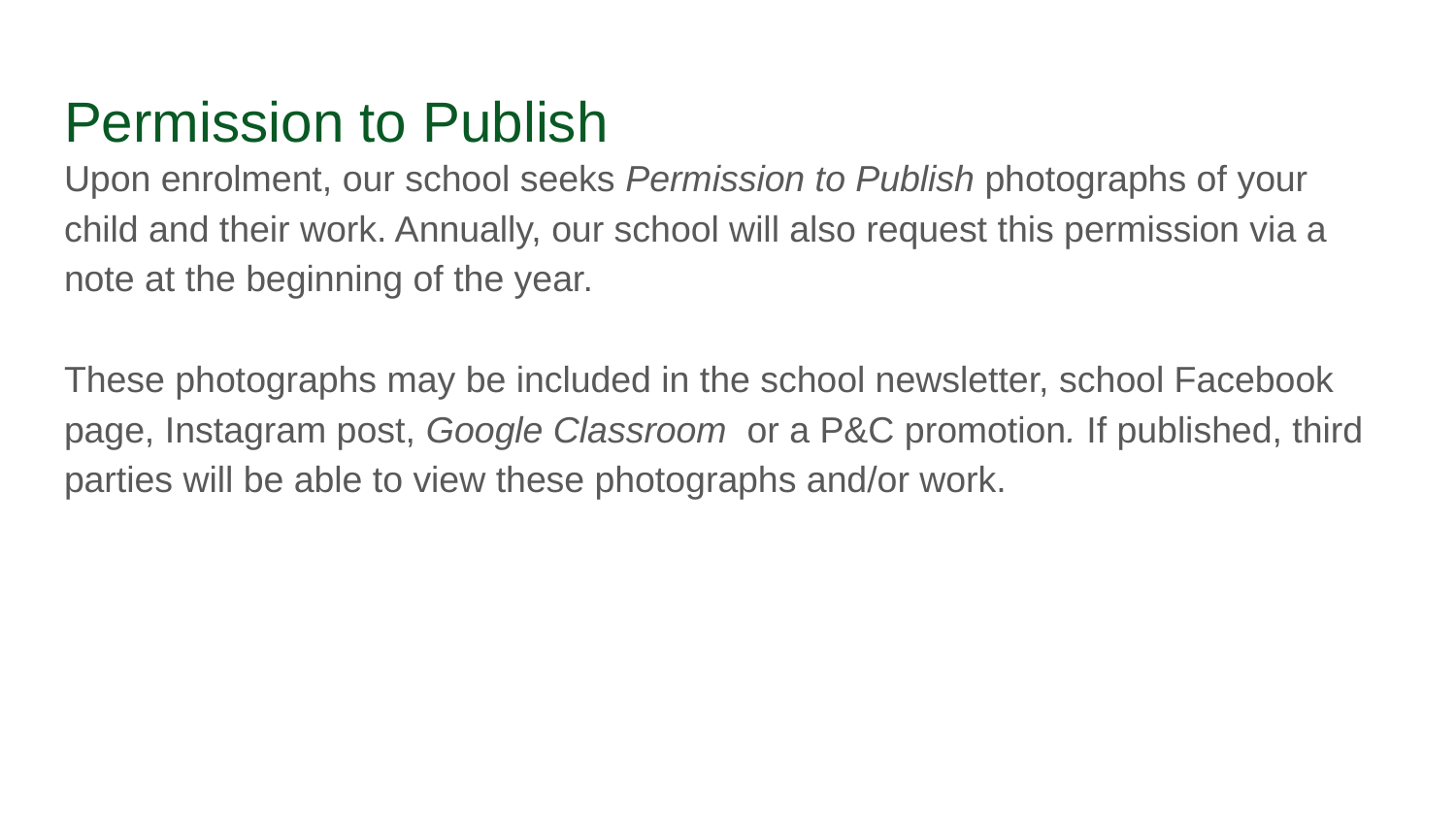

# Permission to Publish
Upon enrolment, our school seeks Permission to Publish photographs of your child and their work. Annually, our school will also request this permission via a note at the beginning of the year.

These photographs may be included in the school newsletter, school Facebook page, Instagram post, Google Classroom  or a P&C promotion. If published, third parties will be able to view these photographs and/or work.